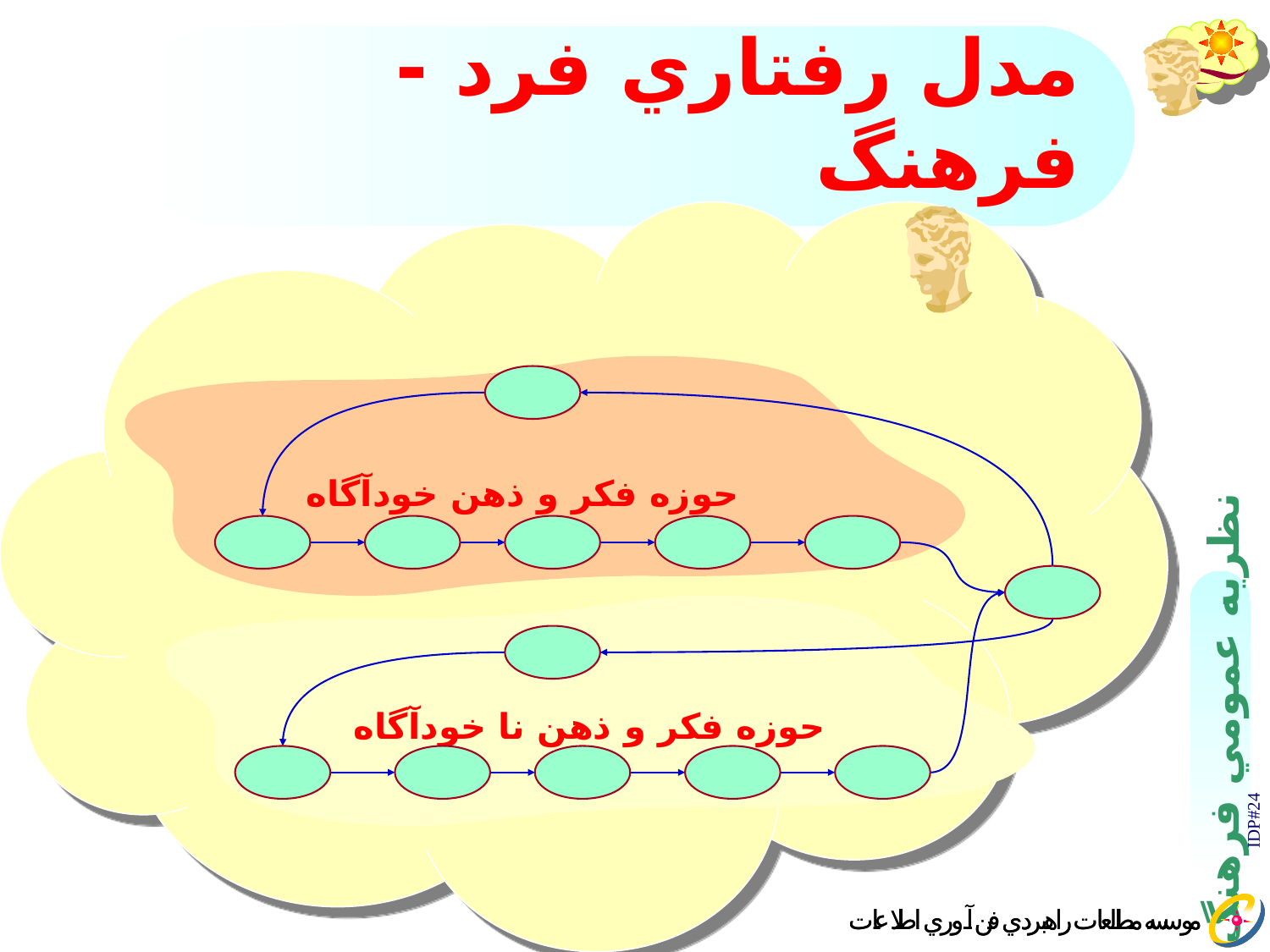

# مدل رفتاري فرد - فرهنگ

حوزه فکر و ذهن خودآگاه

حوزه فکر و ذهن نا خودآگاه

IDP#24